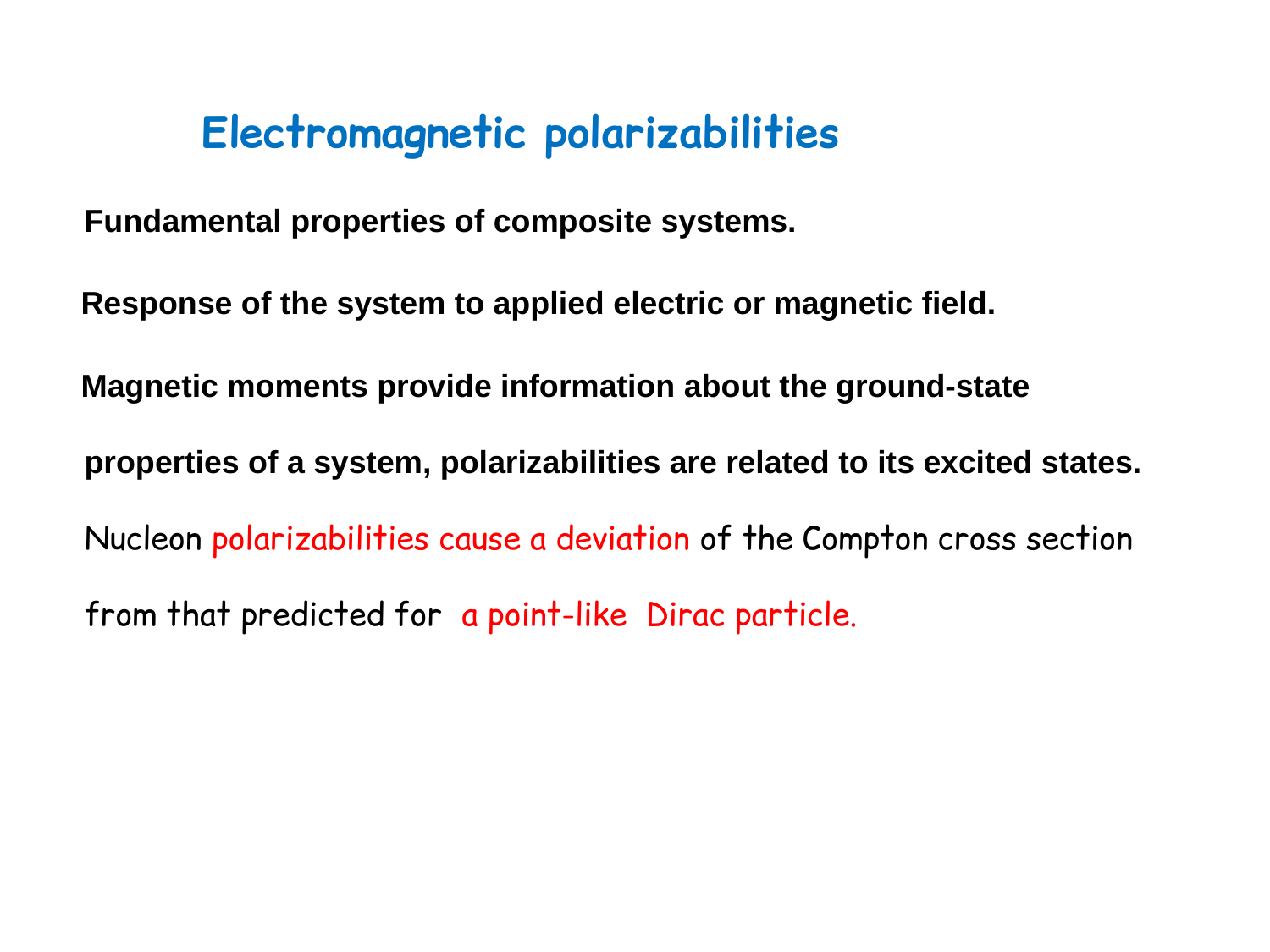

Electromagnetic polarizabilities
	Fundamental properties of composite systems.
     Response of the system to applied electric or magnetic field.
     Magnetic moments provide information about the ground-state properties of a system, polarizabilities are related to its excited states.   Nucleon polarizabilities cause a deviation of the Compton cross section from that predicted for  a point-like  Dirac particle.